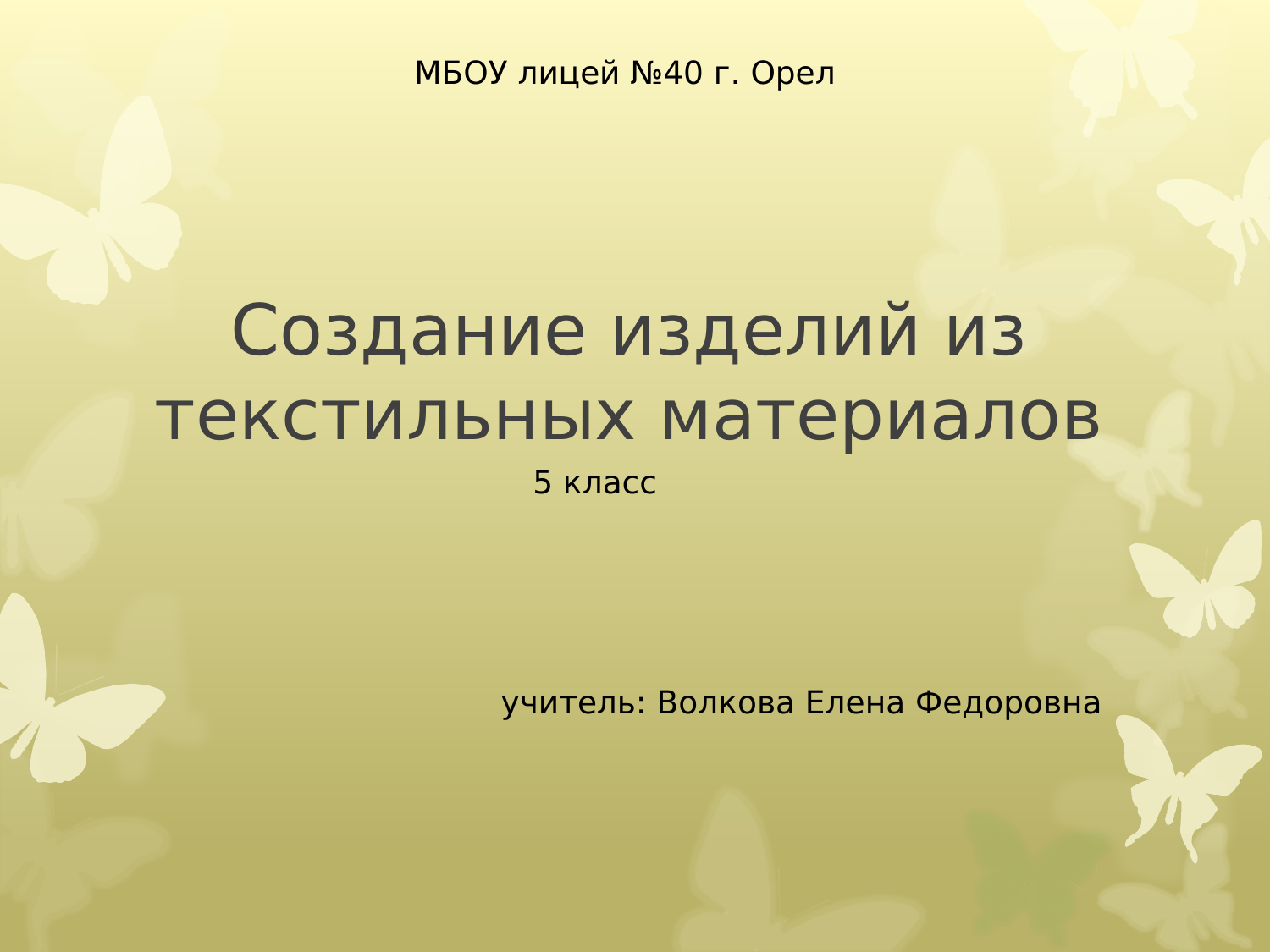

МБОУ лицей №40 г. Орел
# Создание изделий из текстильных материалов
5 класс
учитель: Волкова Елена Федоровна